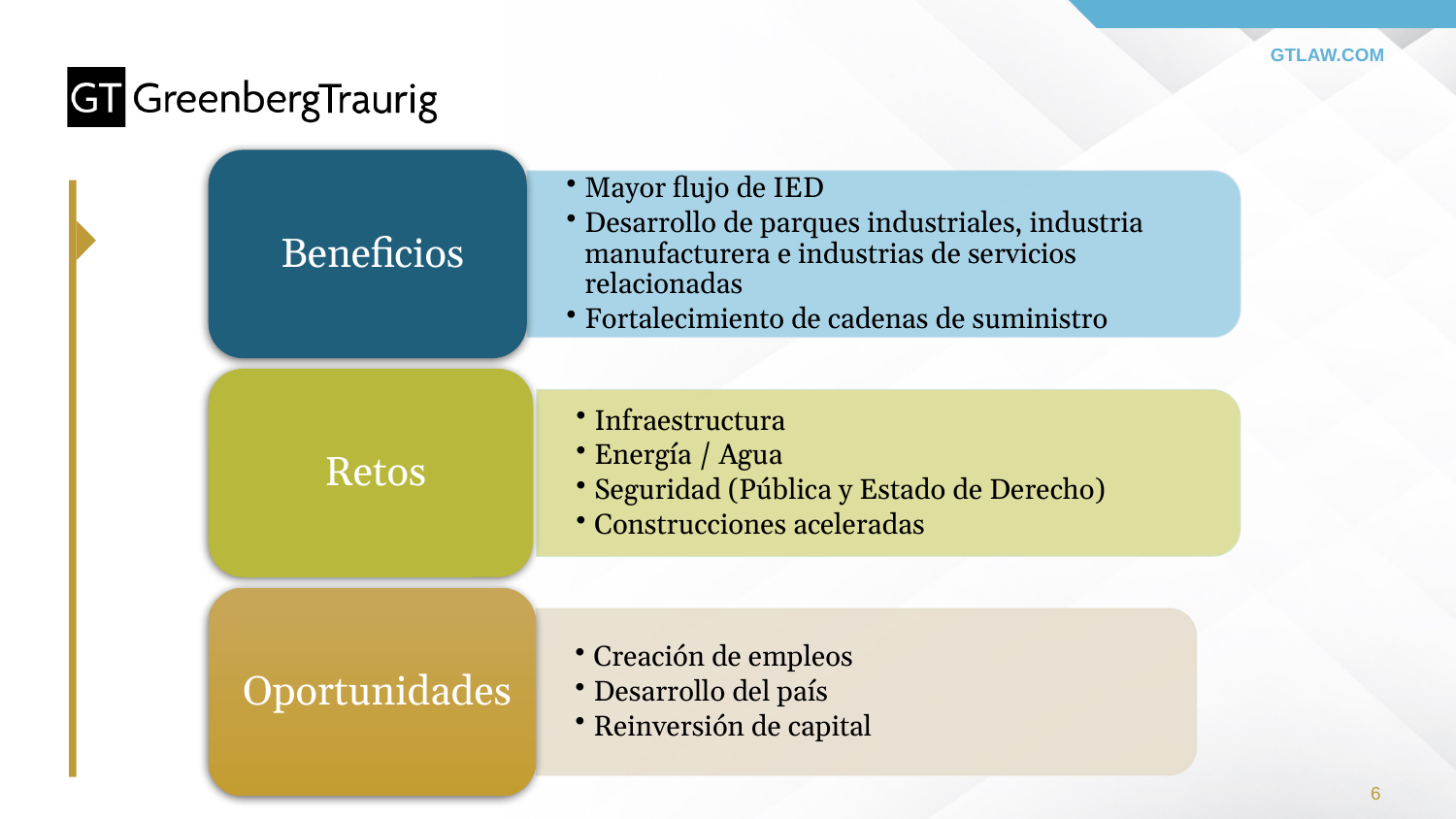

Mayor flujo de IED
Desarrollo de parques industriales, industria manufacturera e industrias de servicios relacionadas
Fortalecimiento de cadenas de suministro
Beneficios
Infraestructura
Energía / Agua
Seguridad (Pública y Estado de Derecho)
Construcciones aceleradas
Retos
Creación de empleos
Desarrollo del país
Reinversión de capital
Oportunidades
6